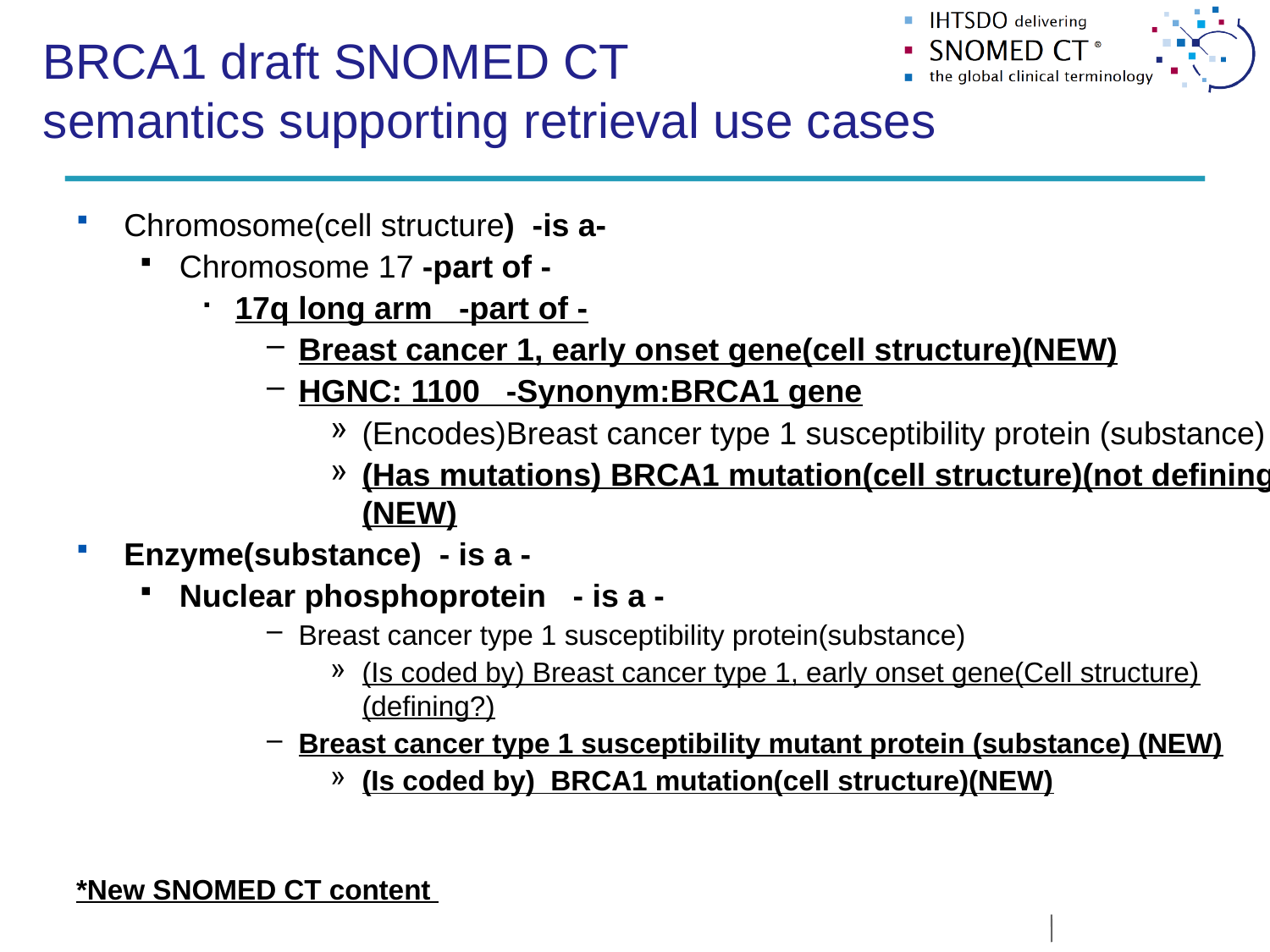

# BRCA1 draft SNOMED CT semantics supporting retrieval use cases
Chromosome(cell structure)  -is a-
Chromosome 17 -part of -
17q long arm   -part of -
Breast cancer 1, early onset gene(cell structure)(NEW)
HGNC: 1100   -Synonym:BRCA1 gene
(Encodes)Breast cancer type 1 susceptibility protein (substance)
(Has mutations) BRCA1 mutation(cell structure)(not defining)(NEW)
Enzyme(substance)  - is a -
Nuclear phosphoprotein   - is a -
Breast cancer type 1 susceptibility protein(substance)
(Is coded by) Breast cancer type 1, early onset gene(Cell structure)(defining?)
Breast cancer type 1 susceptibility mutant protein (substance) (NEW)
(Is coded by)  BRCA1 mutation(cell structure)(NEW)

*New SNOMED CT content